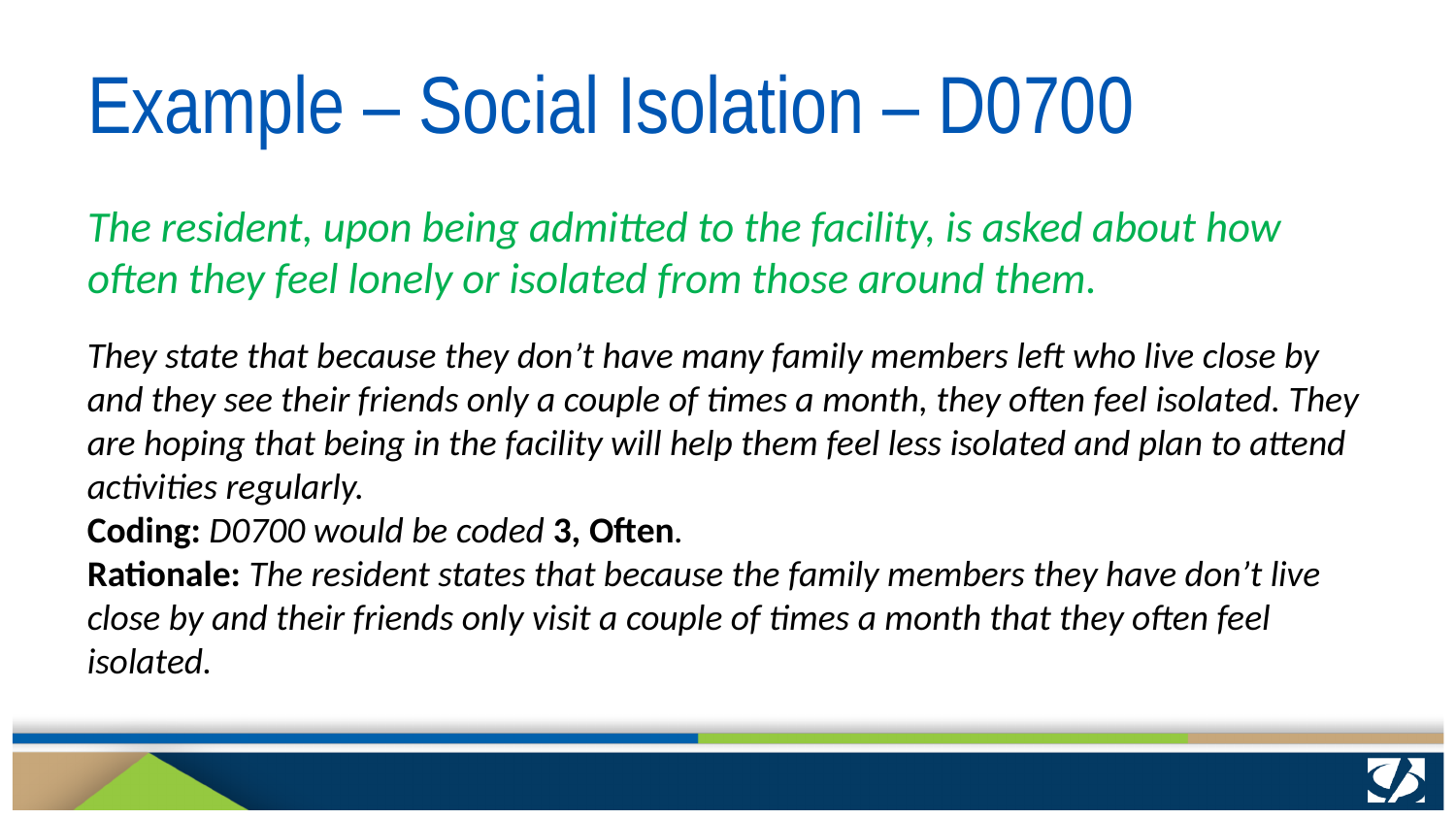

# Example – Social Isolation – D0700
The resident, upon being admitted to the facility, is asked about how often they feel lonely or isolated from those around them.
They state that because they don’t have many family members left who live close by and they see their friends only a couple of times a month, they often feel isolated. They are hoping that being in the facility will help them feel less isolated and plan to attend activities regularly.
Coding: D0700 would be coded 3, Often.
Rationale: The resident states that because the family members they have don’t live close by and their friends only visit a couple of times a month that they often feel isolated.